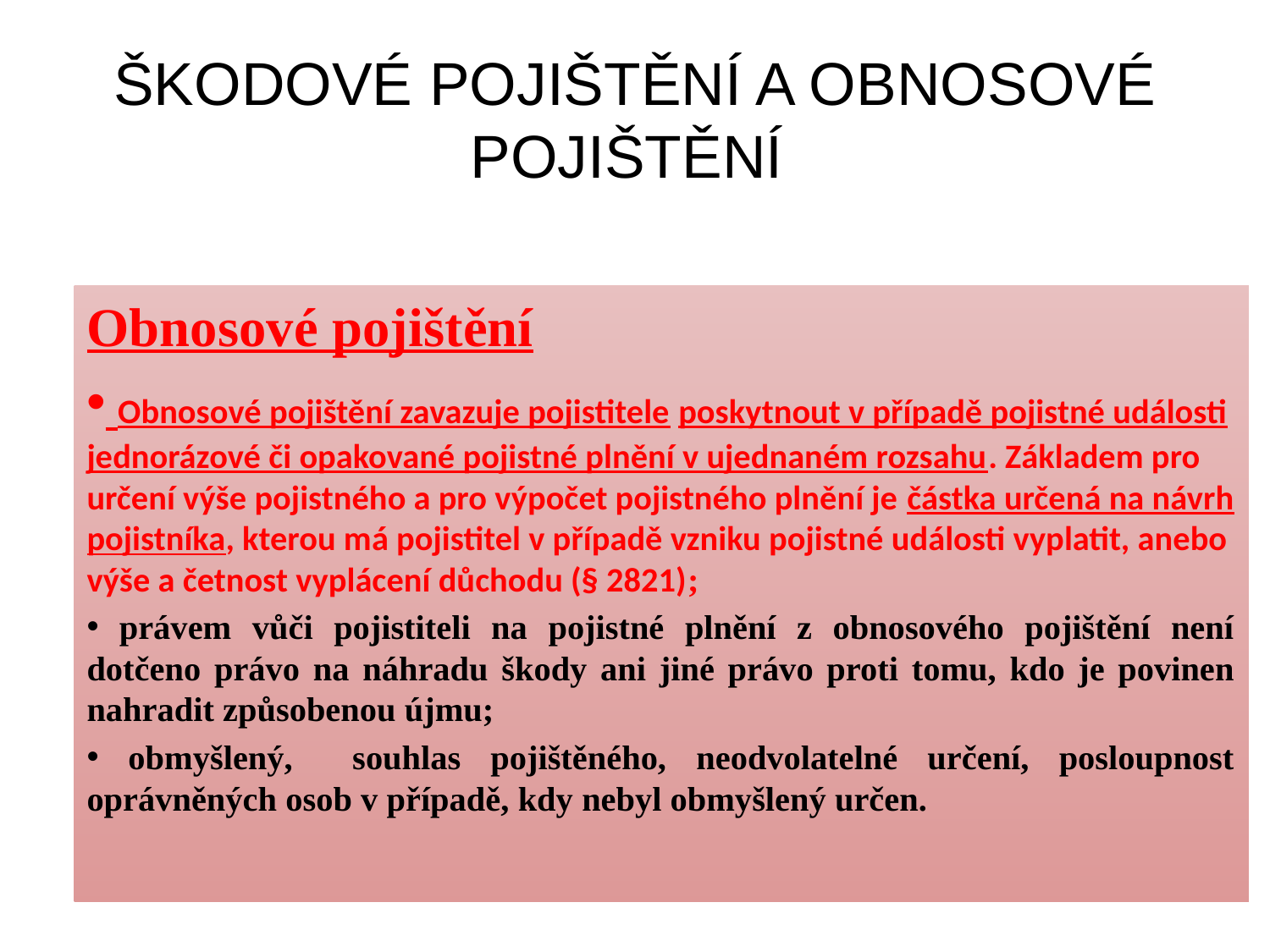

# ŠKODOVÉ POJIŠTĚNÍ A OBNOSOVÉ POJIŠTĚNÍ
Obnosové pojištění
 Obnosové pojištění zavazuje pojistitele poskytnout v případě pojistné události jednorázové či opakované pojistné plnění v ujednaném rozsahu. Základem pro určení výše pojistného a pro výpočet pojistného plnění je částka určená na návrh pojistníka, kterou má pojistitel v případě vzniku pojistné události vyplatit, anebo výše a četnost vyplácení důchodu (§ 2821);
 právem vůči pojistiteli na pojistné plnění z obnosového pojištění není dotčeno právo na náhradu škody ani jiné právo proti tomu, kdo je povinen nahradit způsobenou újmu;
 obmyšlený,  souhlas pojištěného, neodvolatelné určení, posloupnost oprávněných osob v případě, kdy nebyl obmyšlený určen.